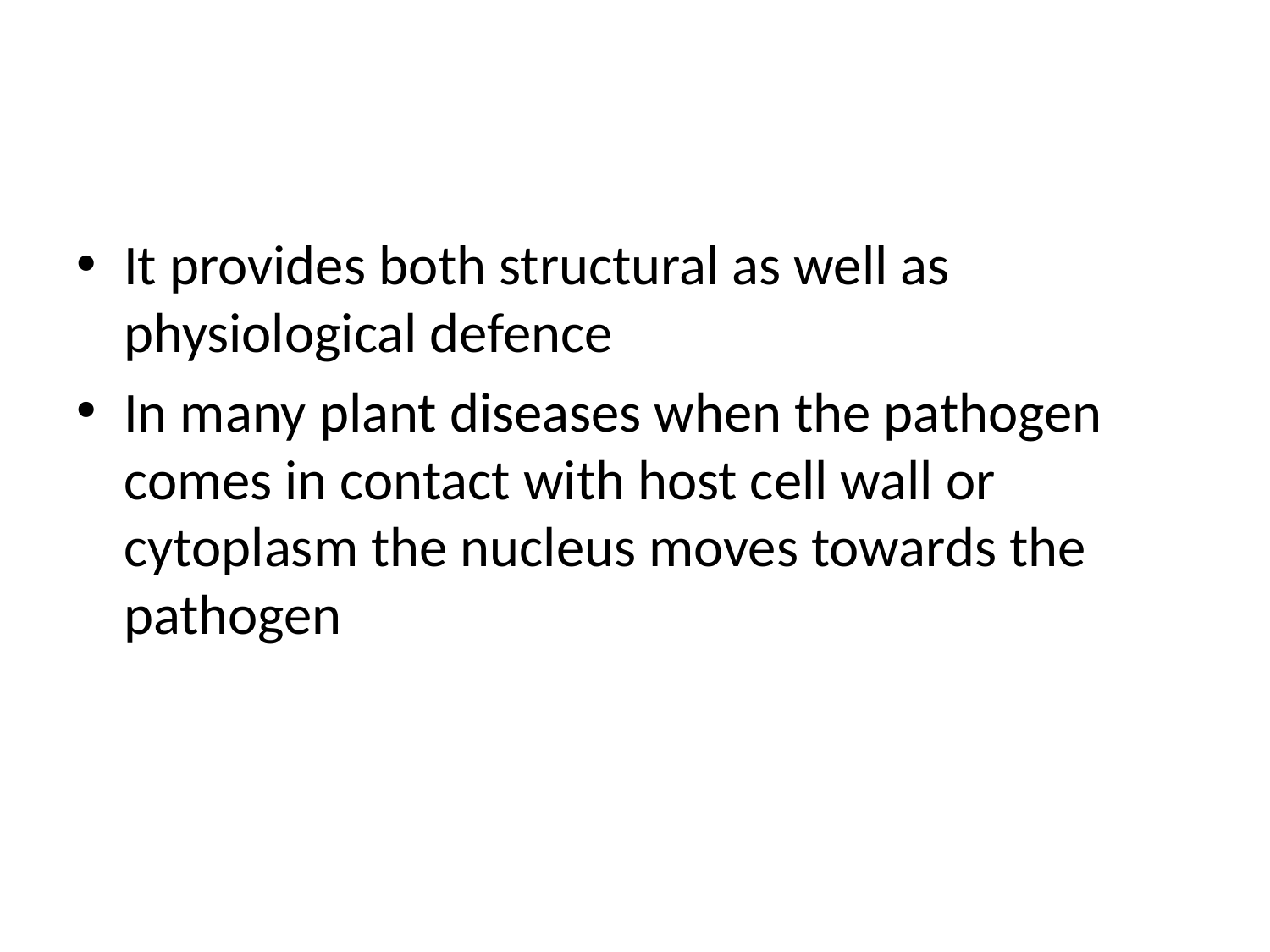

#
It provides both structural as well as physiological defence
In many plant diseases when the pathogen comes in contact with host cell wall or cytoplasm the nucleus moves towards the pathogen